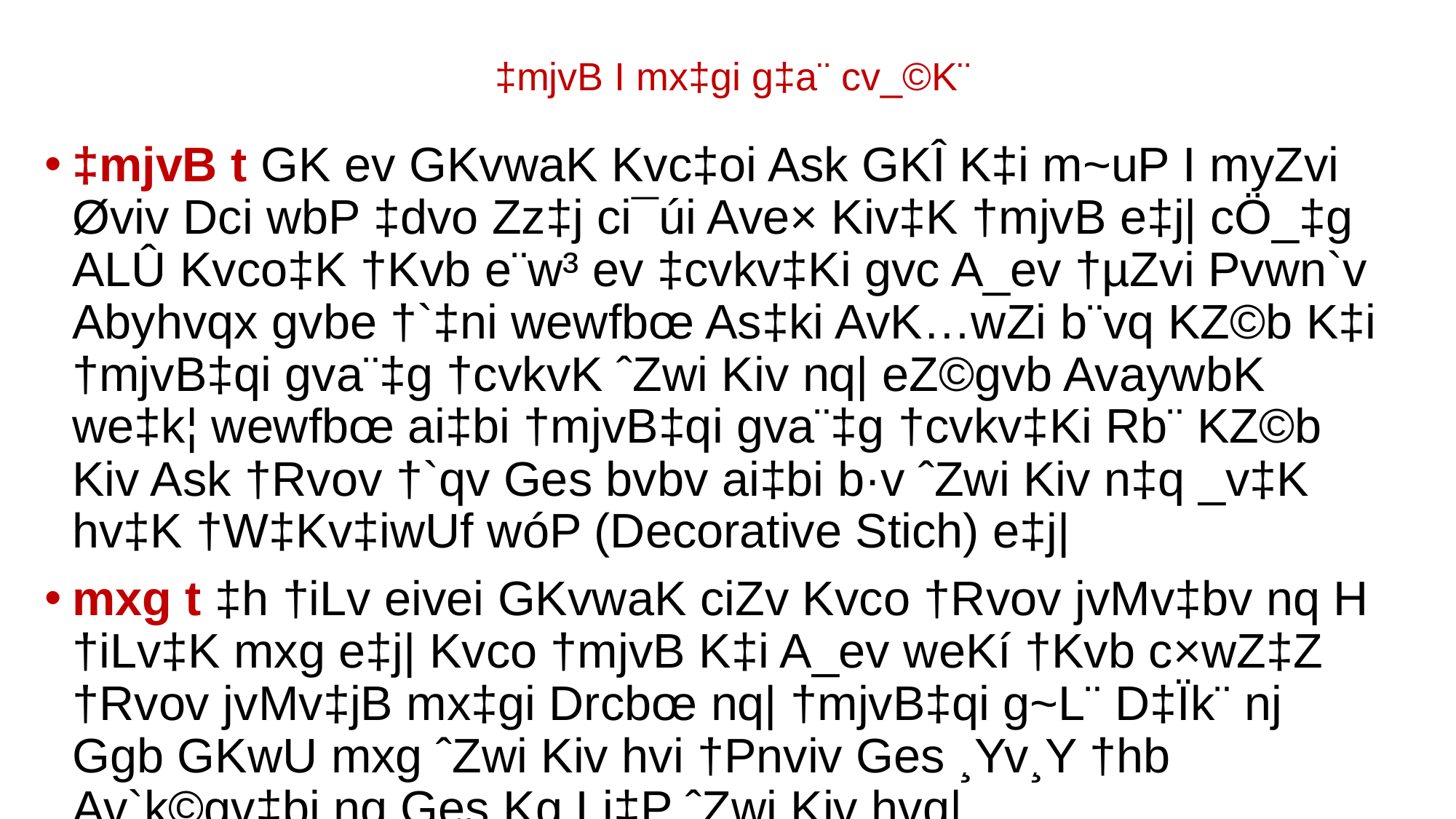

# ‡mjvB I mx‡gi g‡a¨ cv_©K¨
‡mjvB t GK ev GKvwaK Kvc‡oi Ask GKÎ K‡i m~uP I myZvi Øviv Dci wbP ‡dvo Zz‡j ci¯úi Ave× Kiv‡K †mjvB e‡j| cÖ_‡g ALÛ Kvco‡K †Kvb e¨w³ ev ‡cvkv‡Ki gvc A_ev †µZvi Pvwn`v Abyhvqx gvbe †`‡ni wewfbœ As‡ki AvK…wZi b¨vq KZ©b K‡i †mjvB‡qi gva¨‡g †cvkvK ˆZwi Kiv nq| eZ©gvb AvaywbK we‡k¦ wewfbœ ai‡bi †mjvB‡qi gva¨‡g †cvkv‡Ki Rb¨ KZ©b Kiv Ask †Rvov †`qv Ges bvbv ai‡bi b·v ˆZwi Kiv n‡q _v‡K hv‡K †W‡Kv‡iwUf wóP (Decorative Stich) e‡j|
mxg t ‡h †iLv eivei GKvwaK ciZv Kvco †Rvov jvMv‡bv nq H †iLv‡K mxg e‡j| Kvco †mjvB K‡i A_ev weKí †Kvb c×wZ‡Z †Rvov jvMv‡jB mx‡gi Drcbœ nq| †mjvB‡qi g~L¨ D‡Ïk¨ nj Ggb GKwU mxg ˆZwi Kiv hvi †Pnviv Ges ¸Yv¸Y †hb Av`k©gv‡bi nq Ges Kg Li‡P ˆZwi Kiv hvq|